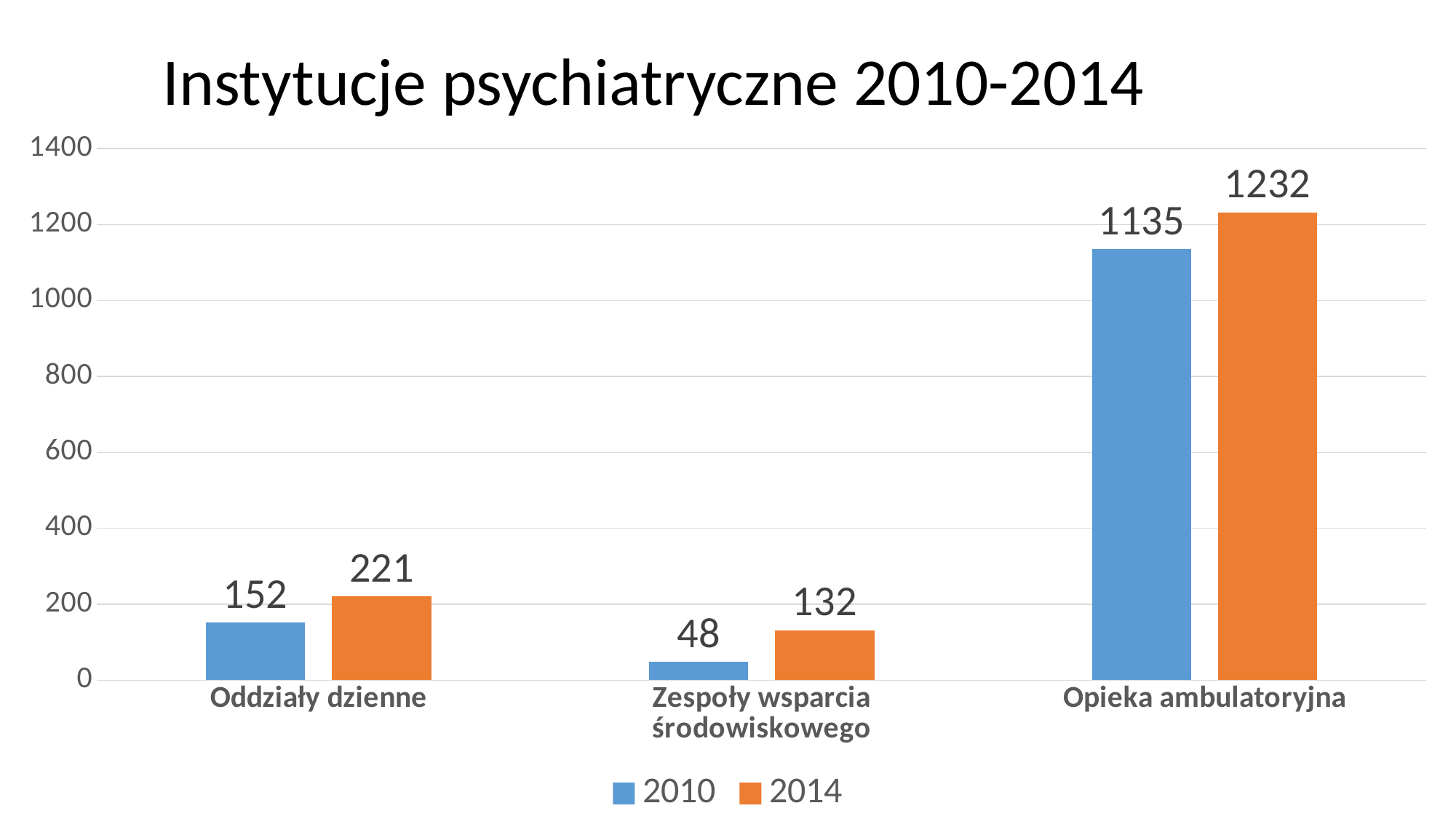

# Instytucje psychiatryczne 2010-2014

### Chart

| Category | 2010 | 2014 |
|---|---|---|
| Oddziały dzienne | 152.0 | 221.0 |
| Zespoły wsparcia środowiskowego | 48.0 | 132.0 |
| Opieka ambulatoryjna | 1135.0 | 1232.0 |